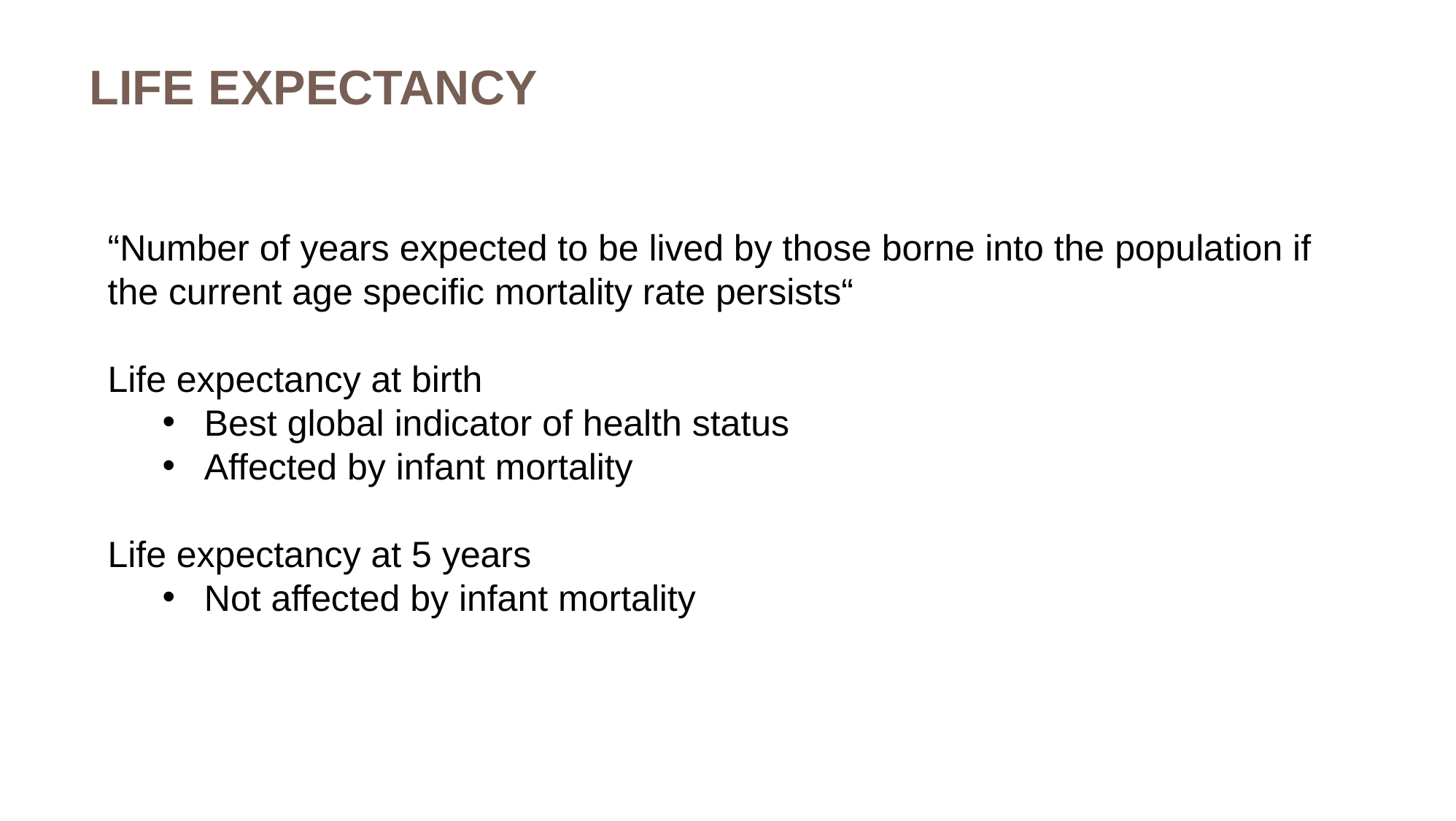

# LIFE EXPECTANCY

“Number of years expected to be lived by those borne into the population if the current age specific mortality rate persists“

Life expectancy at birth
Best global indicator of health status
Affected by infant mortality

Life expectancy at 5 years
Not affected by infant mortality